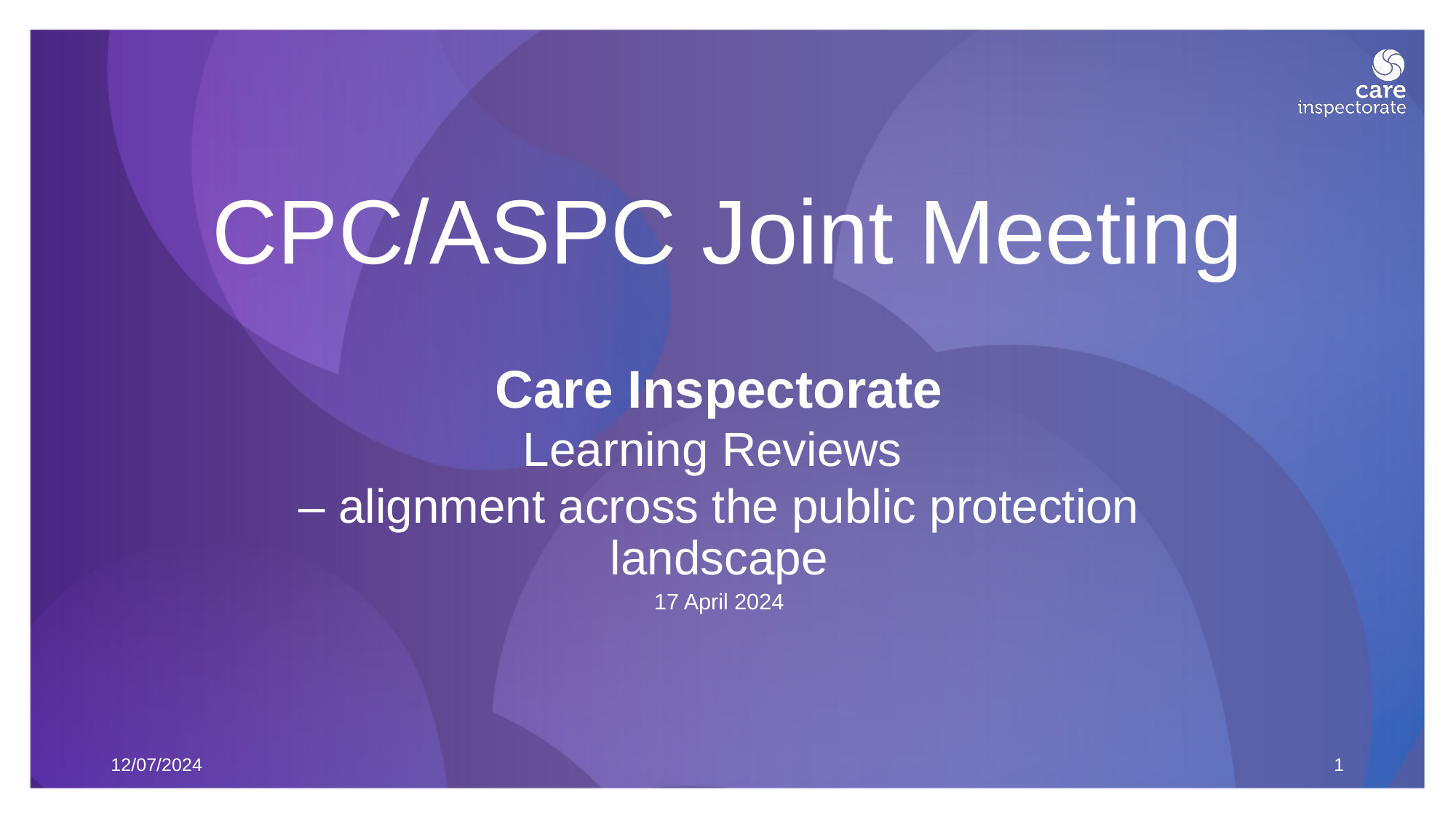

# CPC/ASPC Joint Meeting
Care Inspectorate
Learning Reviews
– alignment across the public protection landscape
17 April 2024